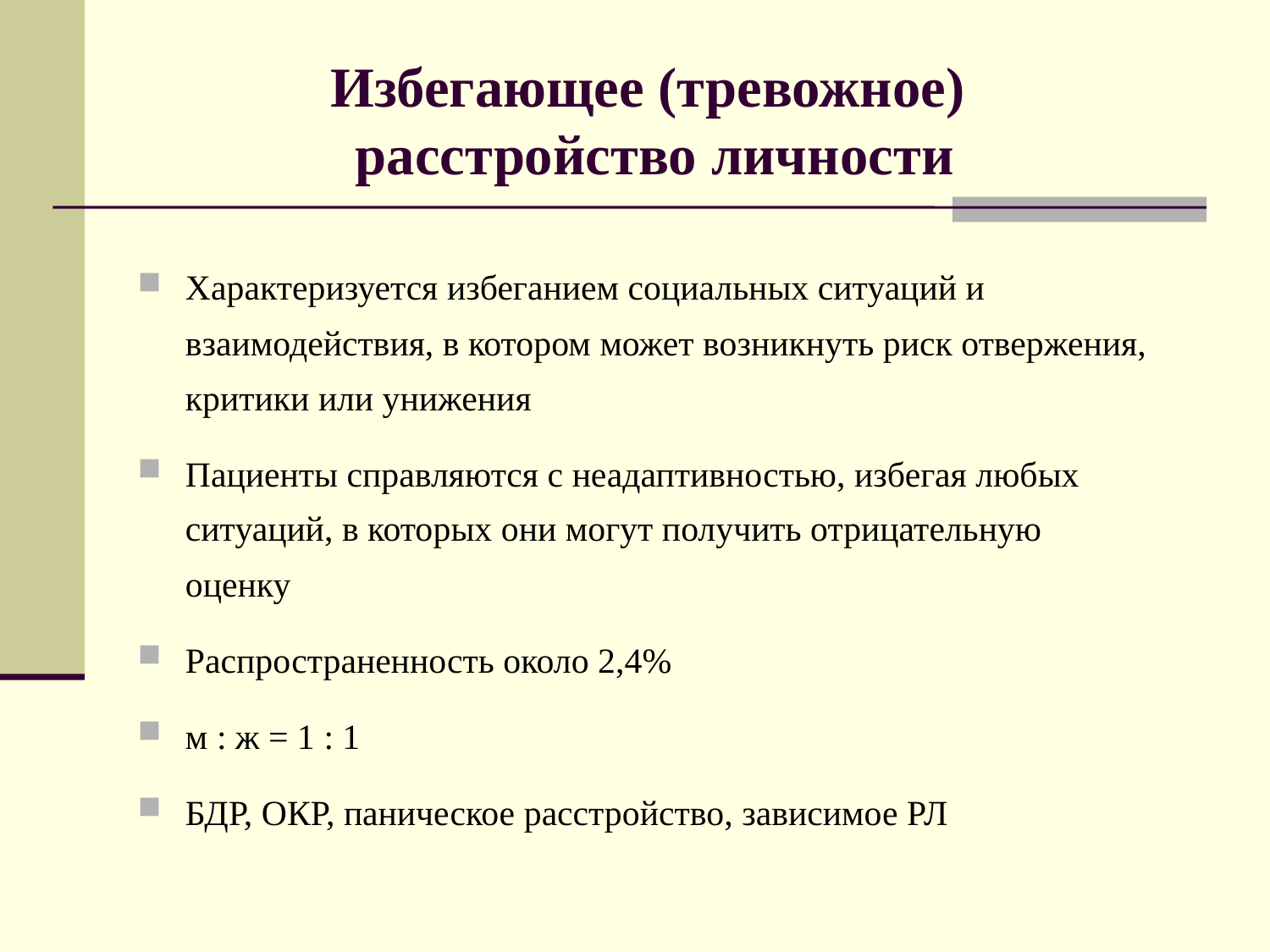

# Избегающее (тревожное) расстройство личности
Характеризуется избеганием социальных ситуаций и взаимодействия, в котором может возникнуть риск отвержения, критики или унижения
Пациенты справляются с неадаптивностью, избегая любых ситуаций, в которых они могут получить отрицательную оценку
Распространенность около 2,4%
м : ж = 1 : 1
БДР, ОКР, паническое расстройство, зависимое РЛ